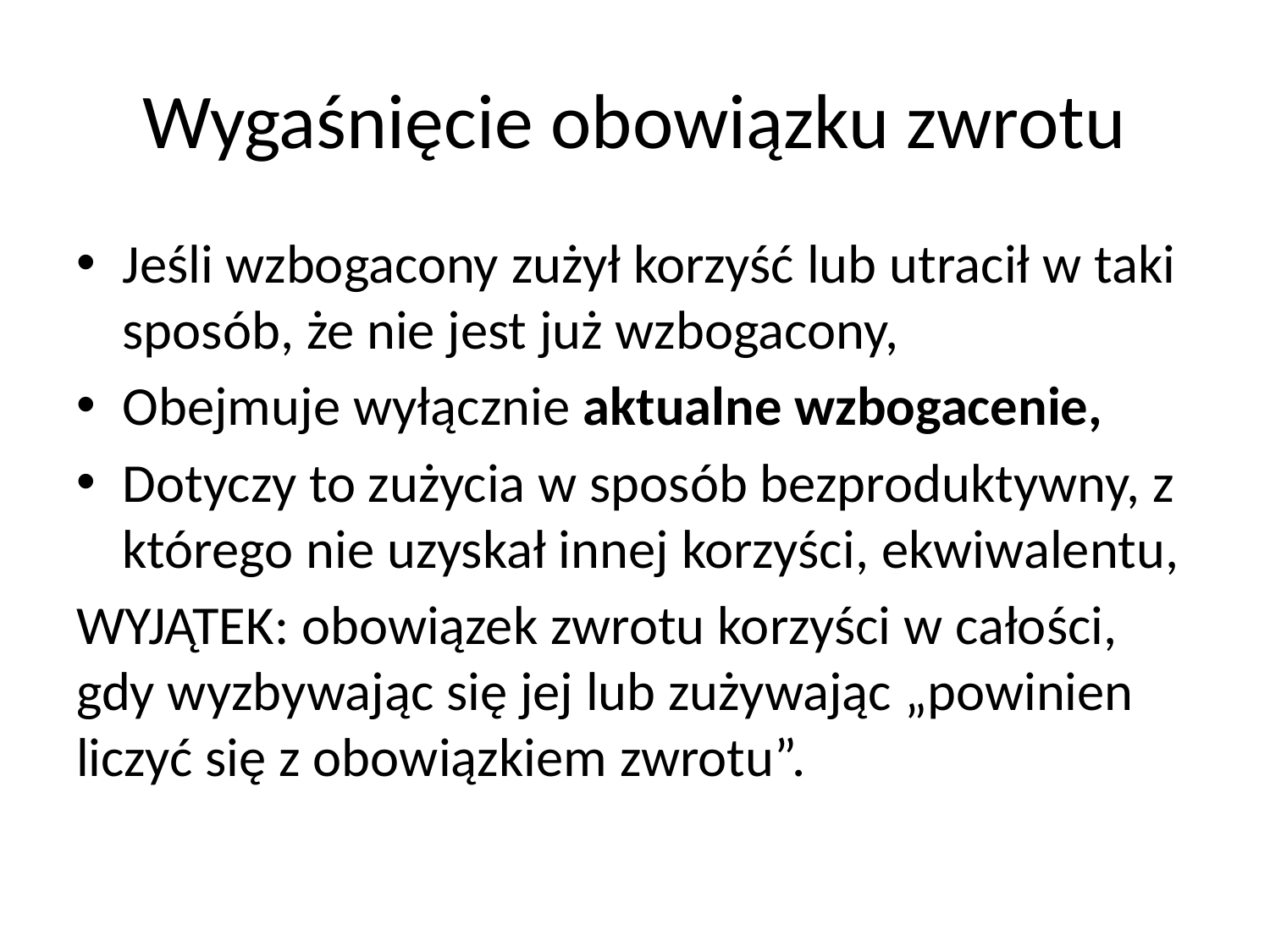

# Wygaśnięcie obowiązku zwrotu
Jeśli wzbogacony zużył korzyść lub utracił w taki sposób, że nie jest już wzbogacony,
Obejmuje wyłącznie aktualne wzbogacenie,
Dotyczy to zużycia w sposób bezproduktywny, z którego nie uzyskał innej korzyści, ekwiwalentu,
WYJĄTEK: obowiązek zwrotu korzyści w całości, gdy wyzbywając się jej lub zużywając „powinien liczyć się z obowiązkiem zwrotu”.